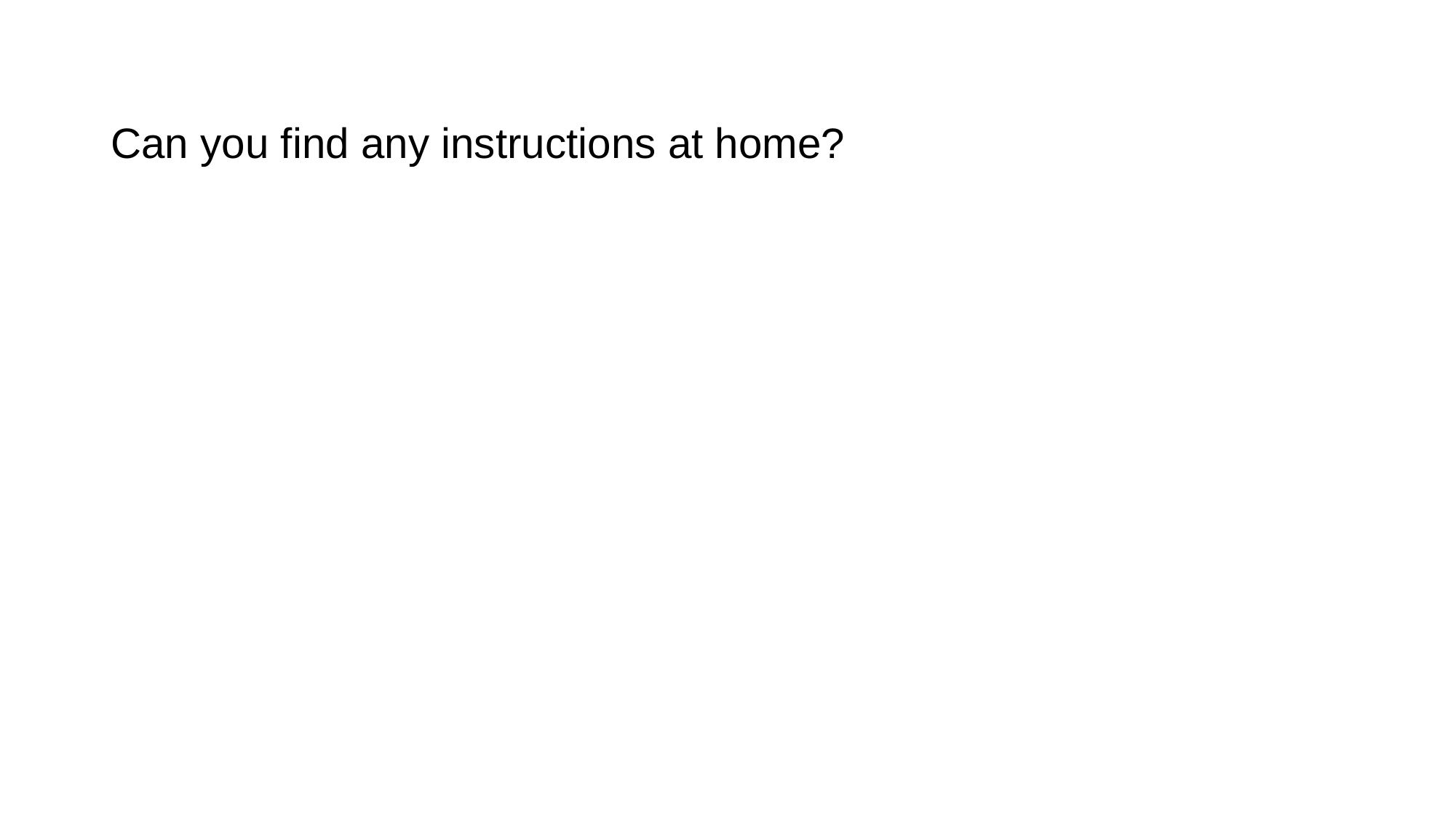

Can you find any instructions at home?